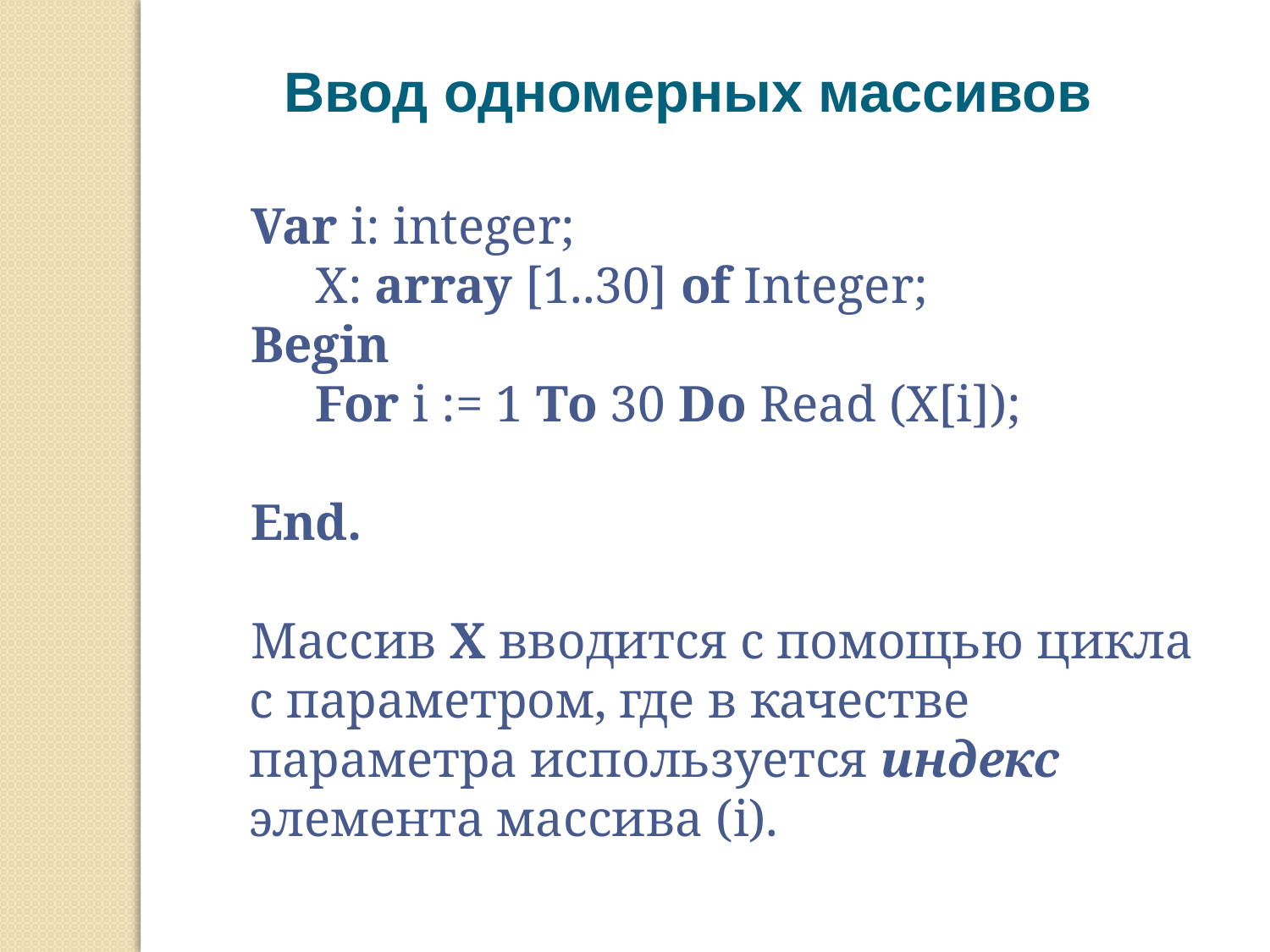

Ввод одномерных массивов
Var i: integer;
     X: array [1..30] of Integer;
Begin
     For i := 1 To 30 Do Read (X[i]);

End.

Массив X вводится с помощью цикла с параметром, где в качестве параметра используется индекс элемента массива (i).